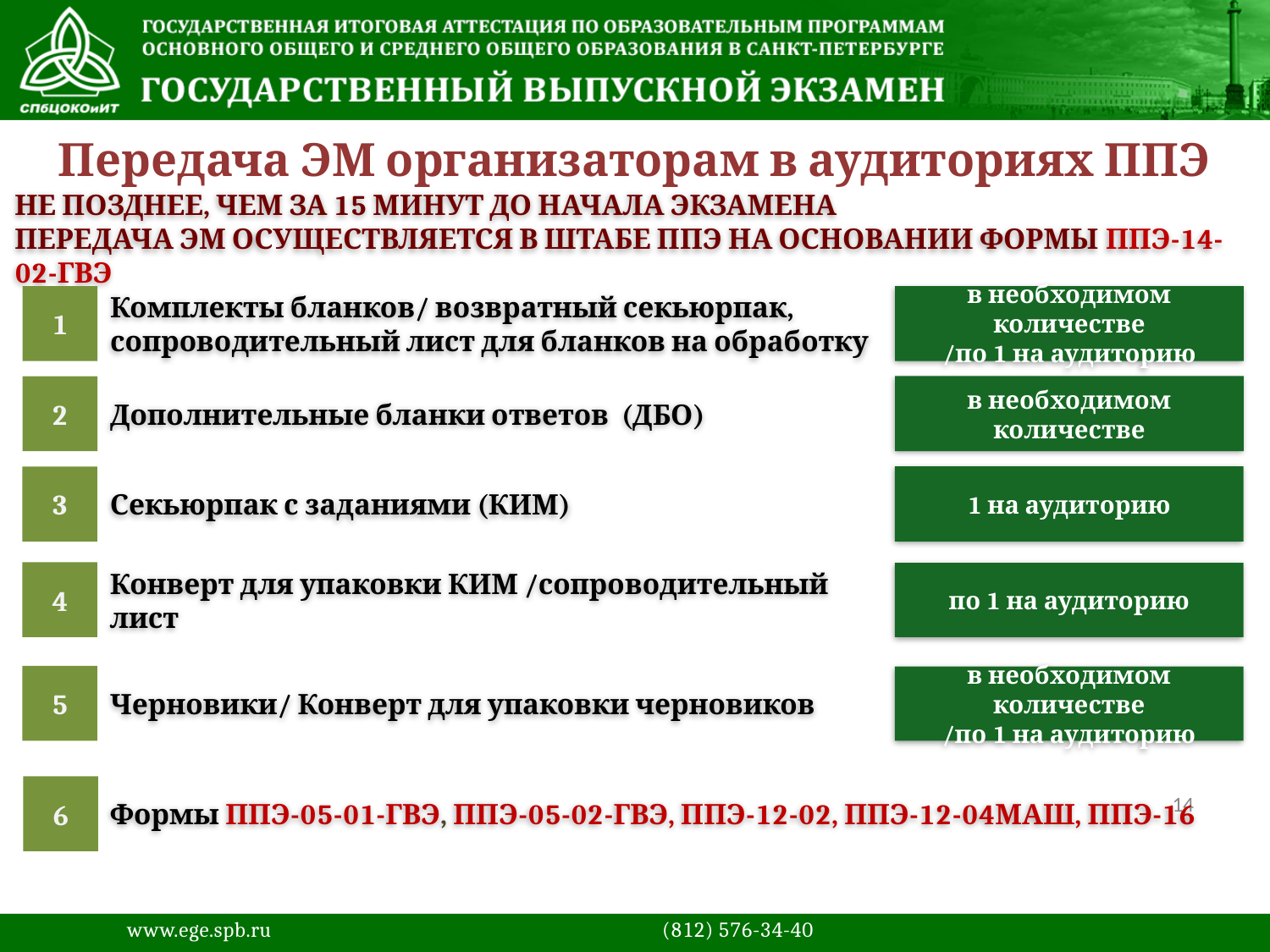

Передача ЭМ организаторам в аудиториях ППЭ
Не позднее, чем за 15 минут до начала экзамена
Передача ЭМ осуществляется в штабе ппэ на основании формы ППЭ-14-02-ГВЭ
в необходимом количестве
/по 1 на аудиторию
1
Комплекты бланков/ возвратный секьюрпак, сопроводительный лист для бланков на обработку
в необходимом количестве
2
Дополнительные бланки ответов  (ДБО)
1 на аудиторию
3
Секьюрпак с заданиями (КИМ)
4
Конверт для упаковки КИМ /сопроводительный лист
по 1 на аудиторию
5
Черновики/ Конверт для упаковки черновиков
в необходимом количестве
/по 1 на аудиторию
Формы ППЭ-05-01-ГВЭ, ППЭ-05-02-ГВЭ, ППЭ-12-02, ППЭ-12-04МАШ, ППЭ-16
6
14
www.ege.spb.ru			      (812) 576-34-40